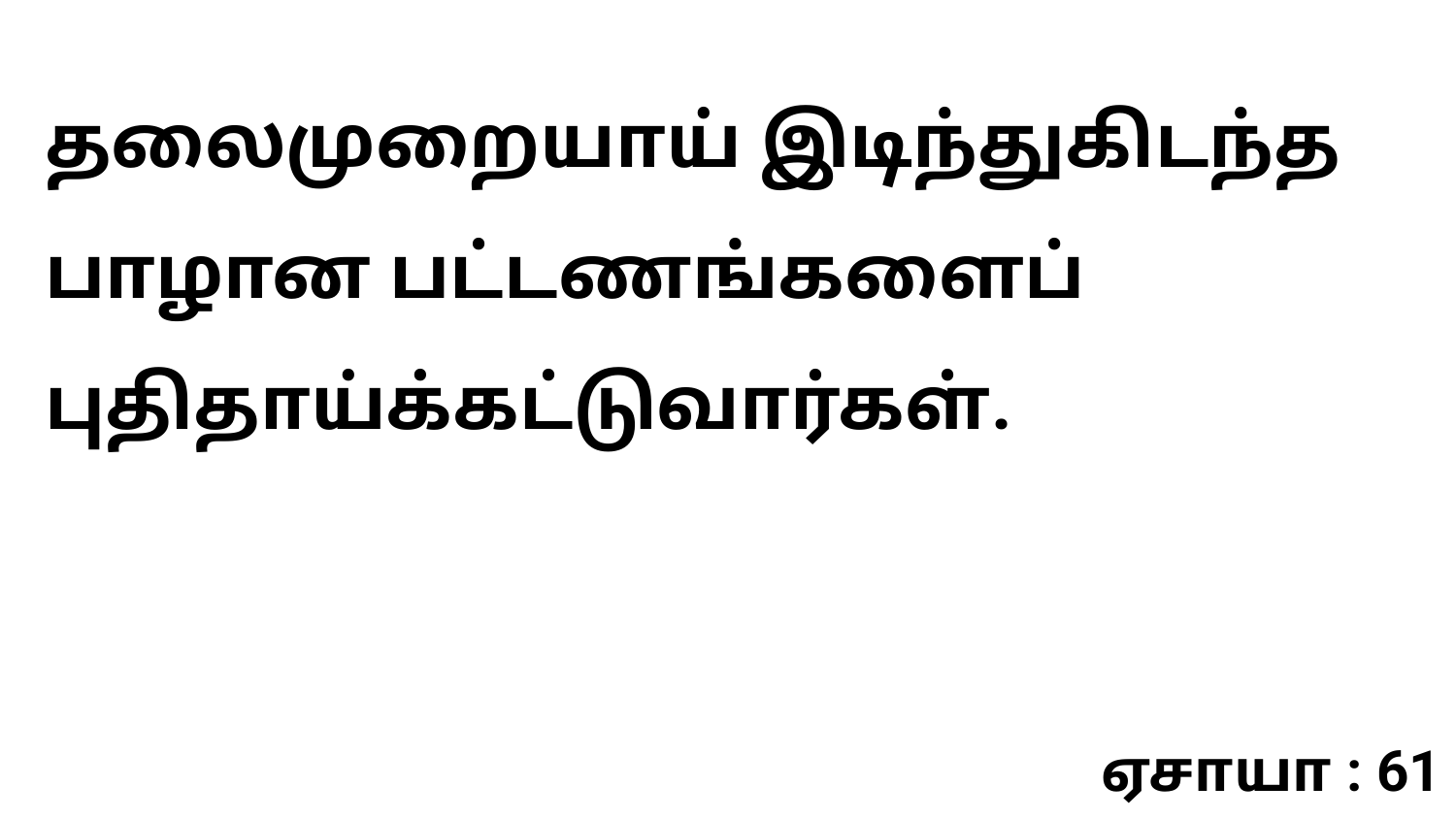

தலைமுறையாய் இடிந்துகிடந்த பாழான பட்டணங்களைப் புதிதாய்க்கட்டுவார்கள்.
ஏசாயா : 61